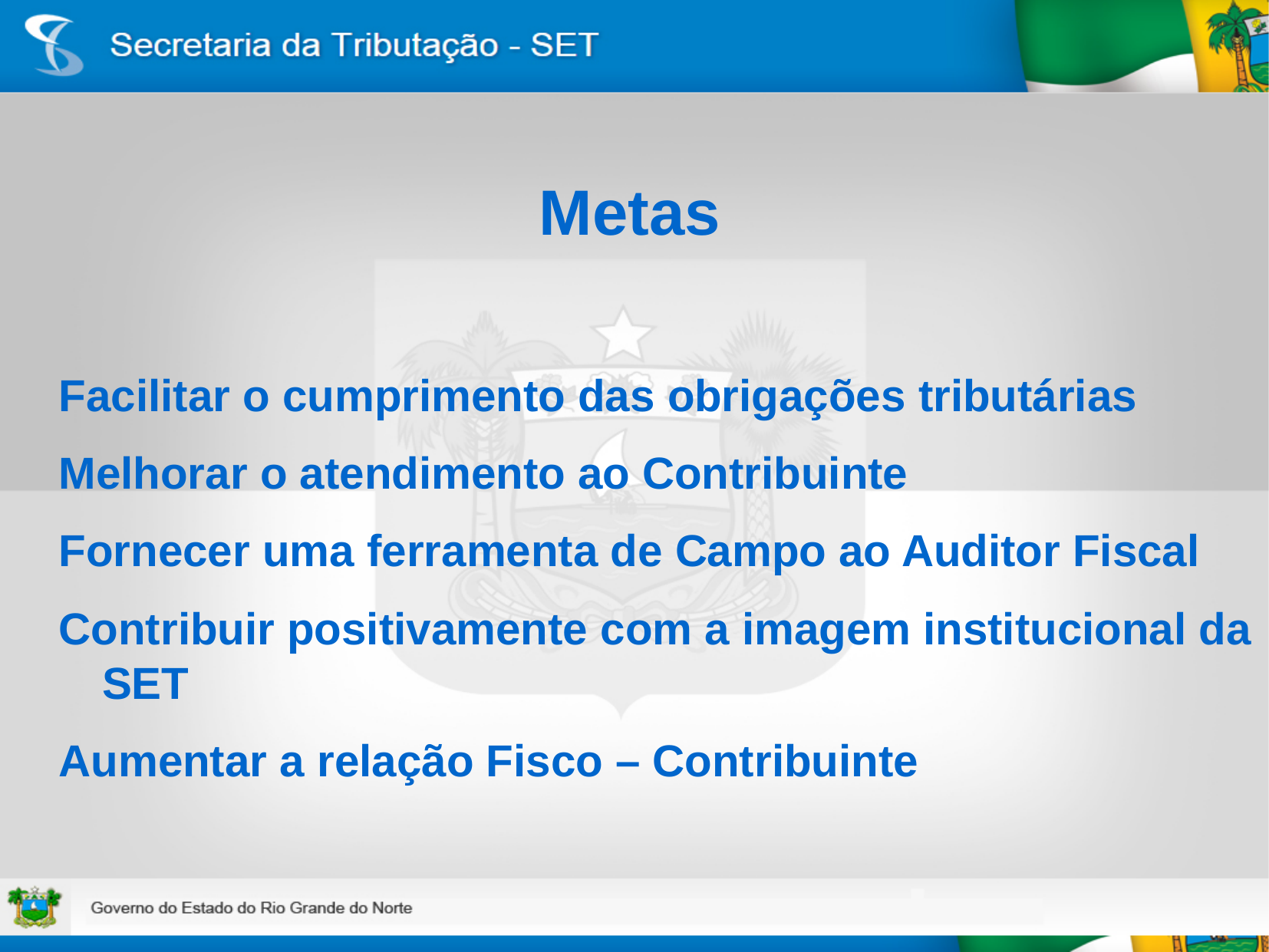

# Metas
Facilitar o cumprimento das obrigações tributárias
Melhorar o atendimento ao Contribuinte
Fornecer uma ferramenta de Campo ao Auditor Fiscal
Contribuir positivamente com a imagem institucional da SET
Aumentar a relação Fisco – Contribuinte